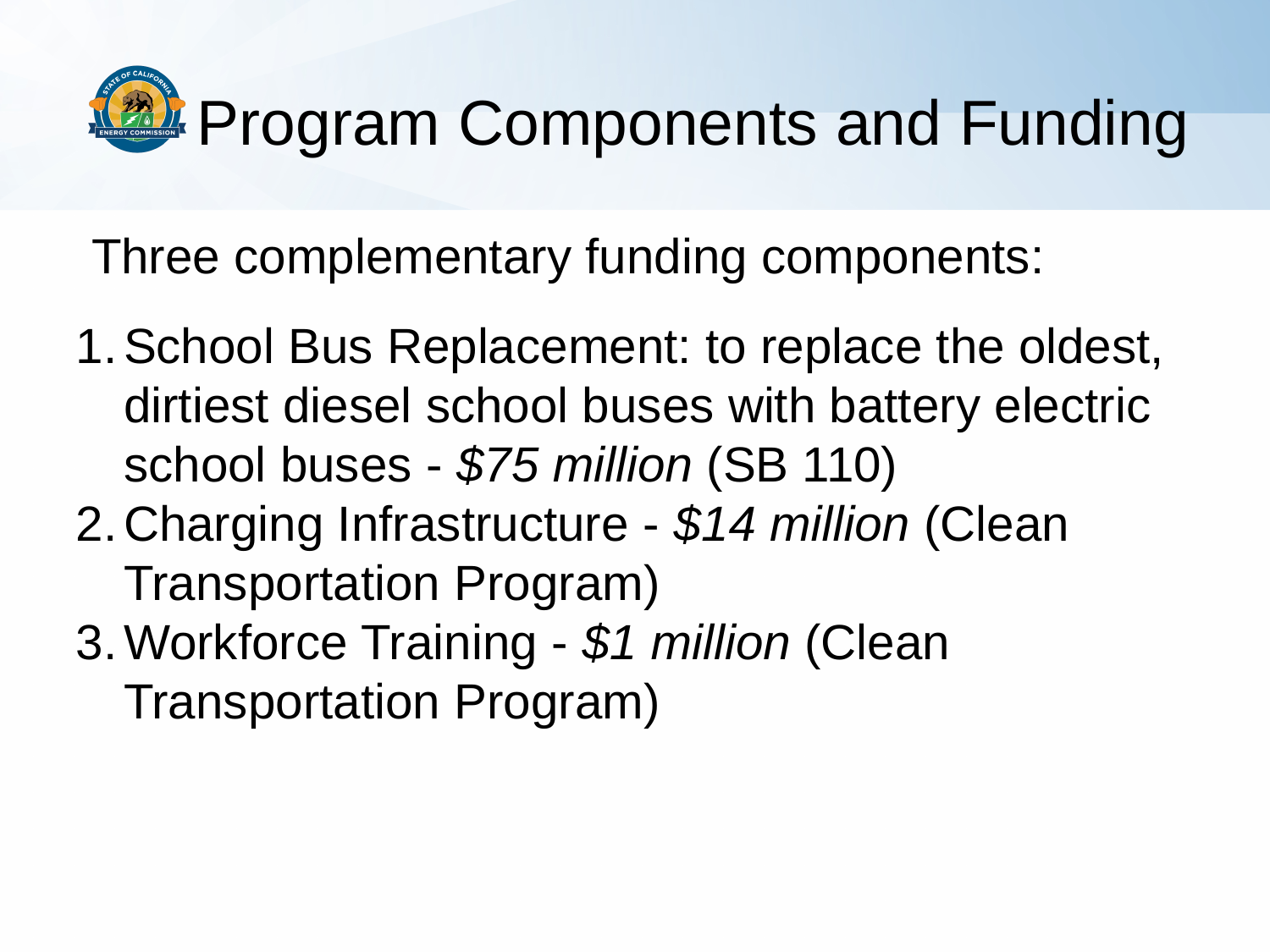

# Program Components and Funding
Three complementary funding components:
School Bus Replacement: to replace the oldest, dirtiest diesel school buses with battery electric school buses - $75 million (SB 110)
Charging Infrastructure - $14 million (Clean Transportation Program)
Workforce Training - $1 million (Clean Transportation Program)
29